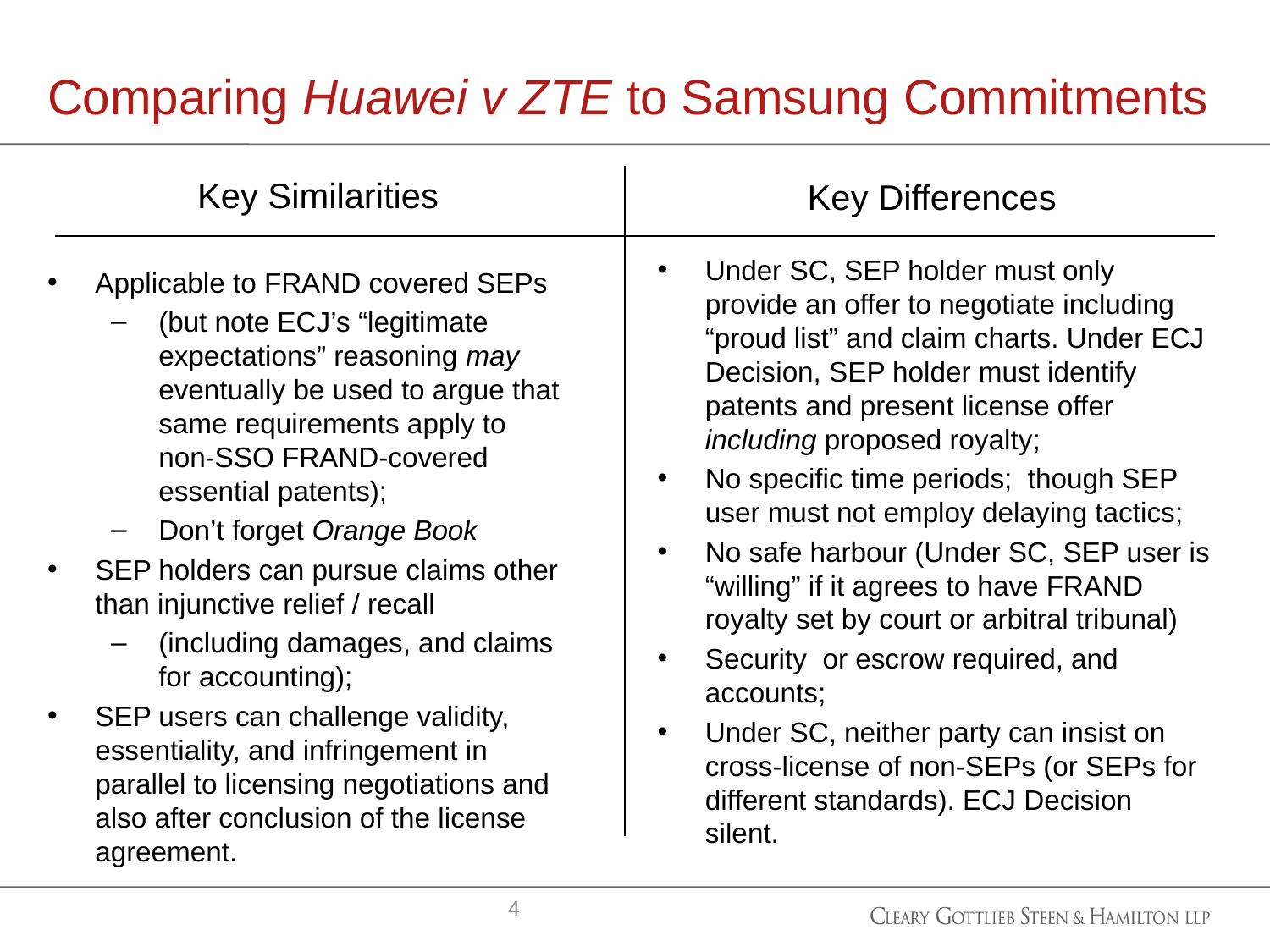

# Comparing Huawei v ZTE to Samsung Commitments
Key Similarities
Key Differences
Under SC, SEP holder must only provide an offer to negotiate including “proud list” and claim charts. Under ECJ Decision, SEP holder must identify patents and present license offer including proposed royalty;
No specific time periods;  though SEP user must not employ delaying tactics;
No safe harbour (Under SC, SEP user is “willing” if it agrees to have FRAND royalty set by court or arbitral tribunal)
Security  or escrow required, and accounts;
Under SC, neither party can insist on cross-license of non-SEPs (or SEPs for different standards). ECJ Decision silent.
Applicable to FRAND covered SEPs
(but note ECJ’s “legitimate expectations” reasoning may eventually be used to argue that same requirements apply to non-SSO FRAND-covered essential patents);
Don’t forget Orange Book
SEP holders can pursue claims other than injunctive relief / recall
(including damages, and claims for accounting);
SEP users can challenge validity, essentiality, and infringement in parallel to licensing negotiations and also after conclusion of the license agreement.
4